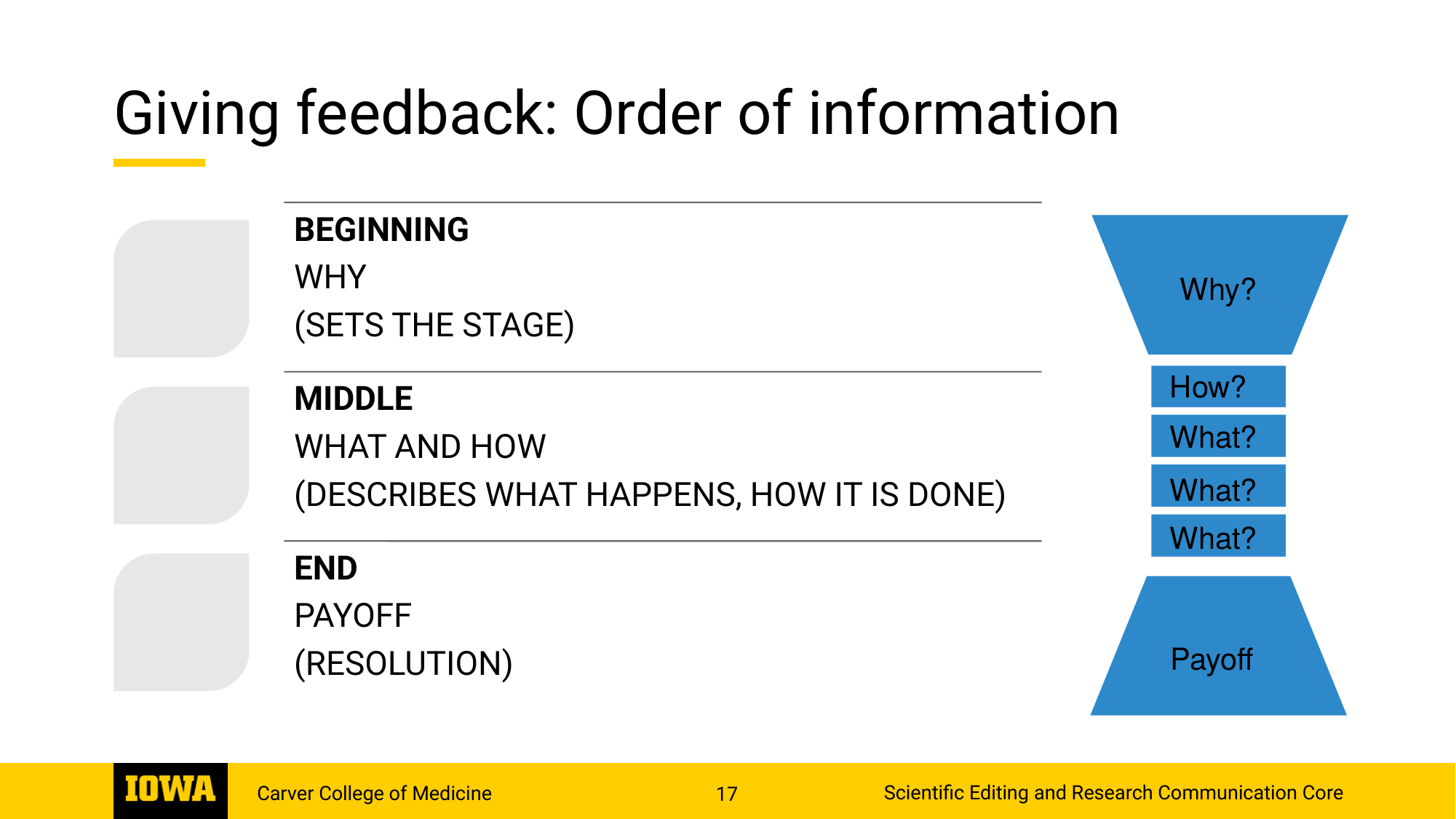

# Giving feedback: Order of information
Beginning
Why
(sets the stage)
Middle
What and How
(Describes what happens, How it is done)
End
Payoff
(Resolution)

Why?
How?
What?
What?
What?
Payoff

Why?

What?

How?
How?
How?

Payoff

Scientific Editing and Research Communication Core